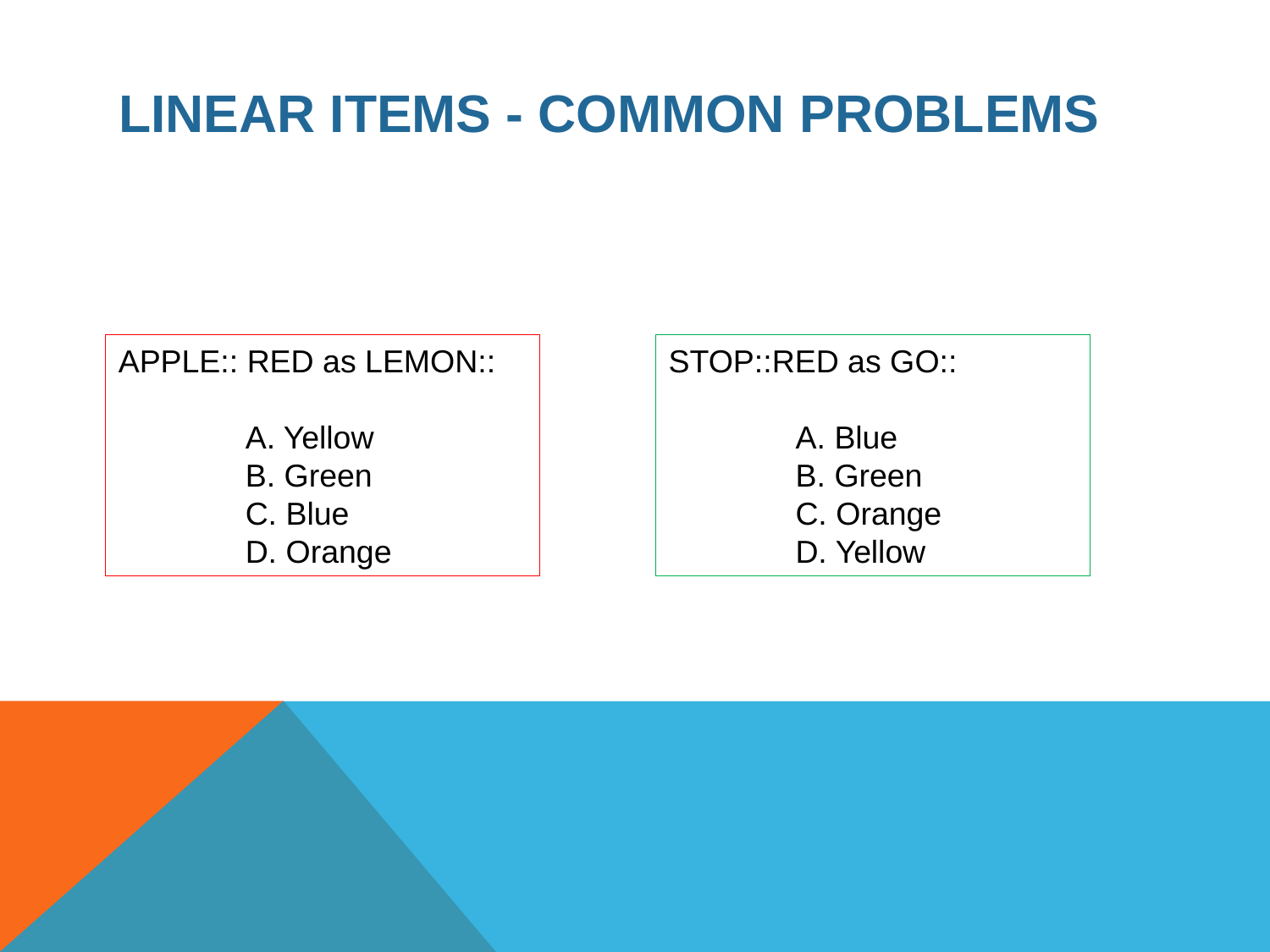

# Linear items - Common Problems
APPLE:: RED as LEMON::

A. Yellow
B. Green
C. Blue
D. Orange
STOP::RED as GO::

A. Blue
B. Green
C. Orange
D. Yellow